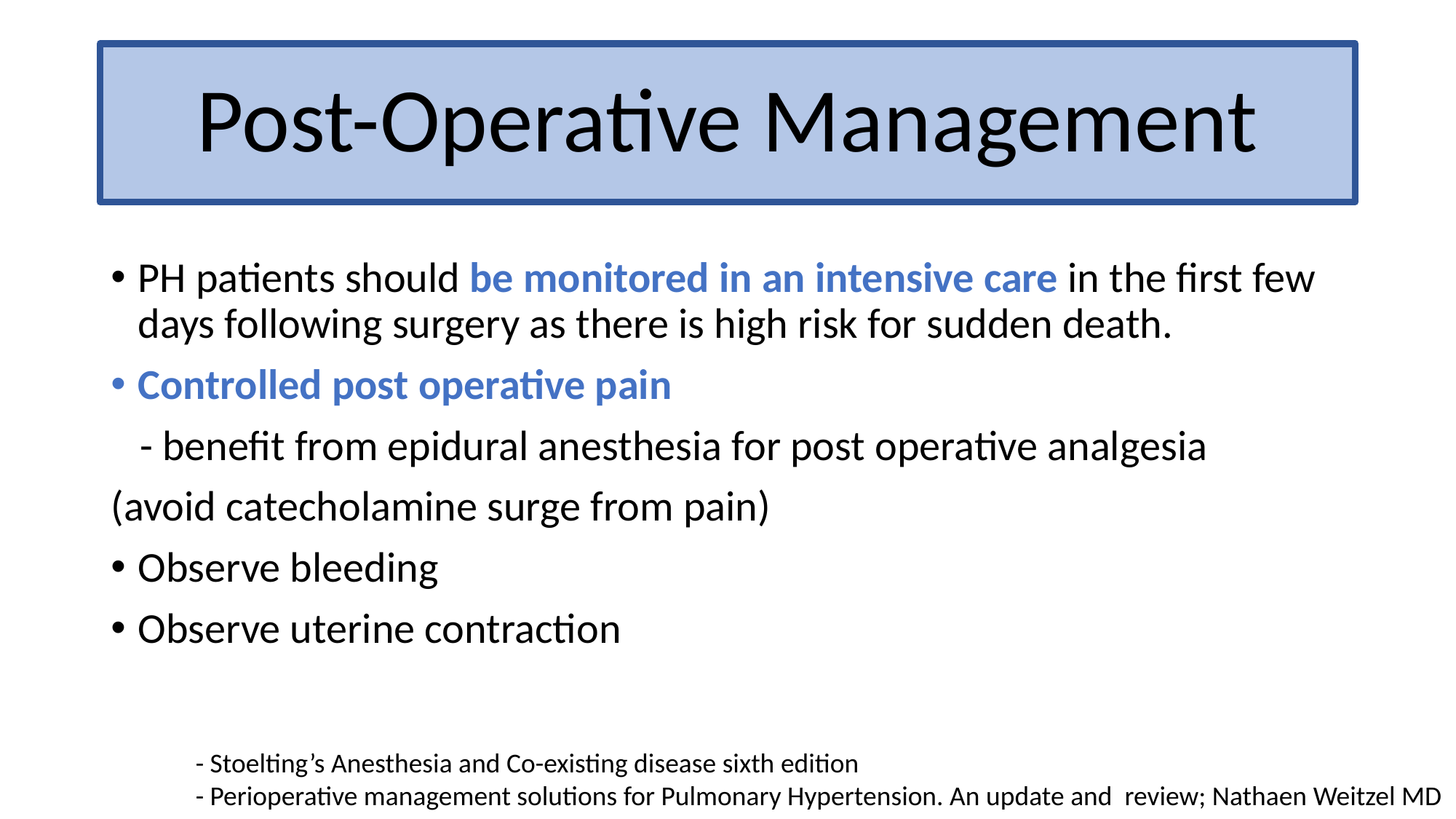

# Post-Operative Management
PH patients should be monitored in an intensive care in the first few days following surgery as there is high risk for sudden death.
Controlled post operative pain
   - benefit from epidural anesthesia for post operative analgesia
(avoid catecholamine surge from pain)
Observe bleeding
Observe uterine contraction

- Stoelting’s Anesthesia and Co-existing disease sixth edition
- Perioperative management solutions for Pulmonary Hypertension. An update and  review; Nathaen Weitzel MD